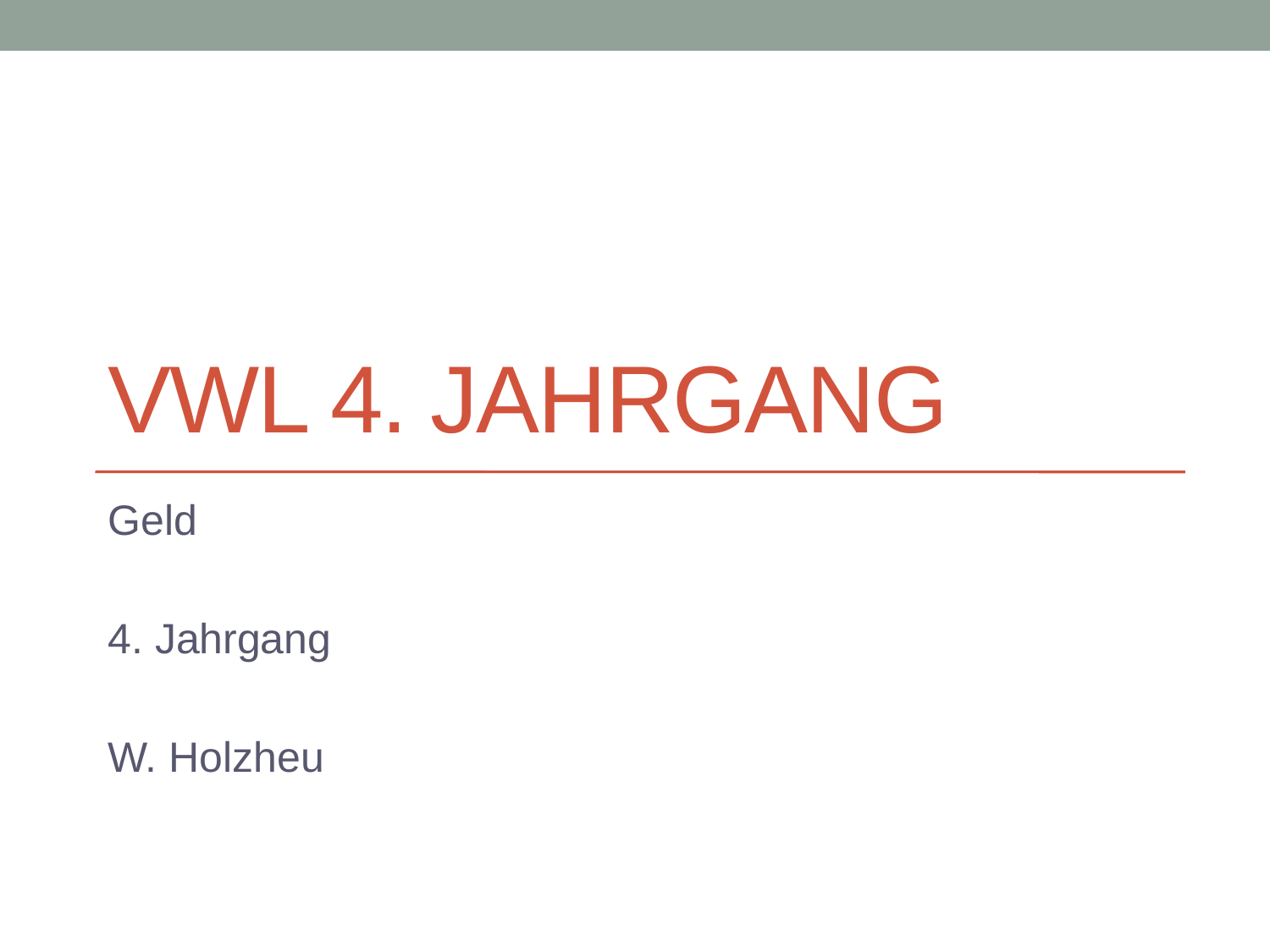

# VWL 4. Jahrgang
Geld

4. Jahrgang

W. Holzheu